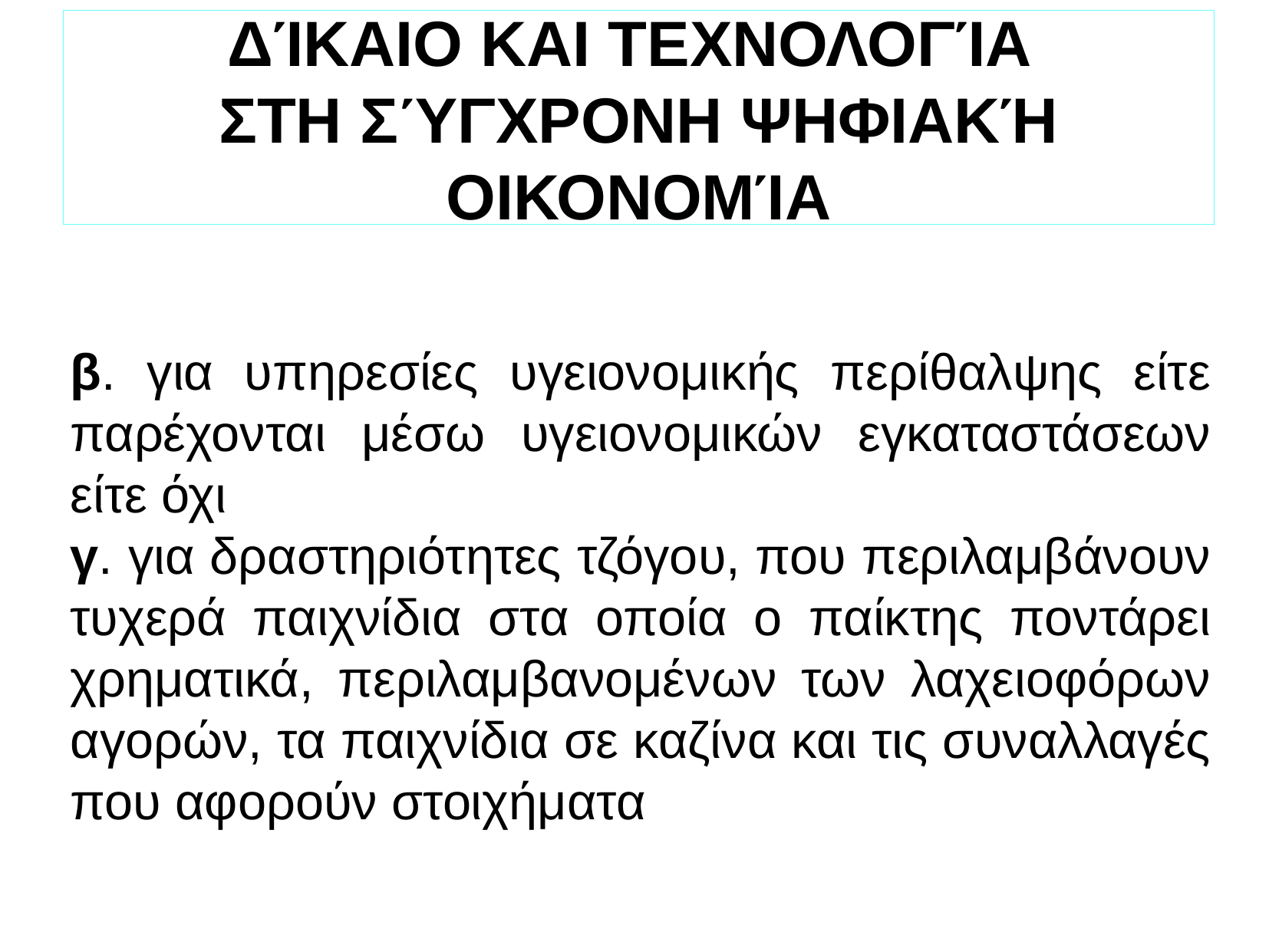

ΔΊΚΑΙΟ ΚΑΙ ΤΕΧΝΟΛΟΓΊΑ
ΣΤΗ ΣΎΓΧΡΟΝΗ ΨΗΦΙΑΚΉ ΟΙΚΟΝΟΜΊΑ
β. για υπηρεσίες υγειονομικής περίθαλψης είτε παρέχονται μέσω υγειονομικών εγκαταστάσεων είτε όχι
γ. για δραστηριότητες τζόγου, που περιλαμβάνουν τυχερά παιχνίδια στα οποία ο παίκτης ποντάρει χρηματικά, περιλαμβανομένων των λαχειοφόρων αγορών, τα παιχνίδια σε καζίνα και τις συναλλαγές που αφορούν στοιχήματα